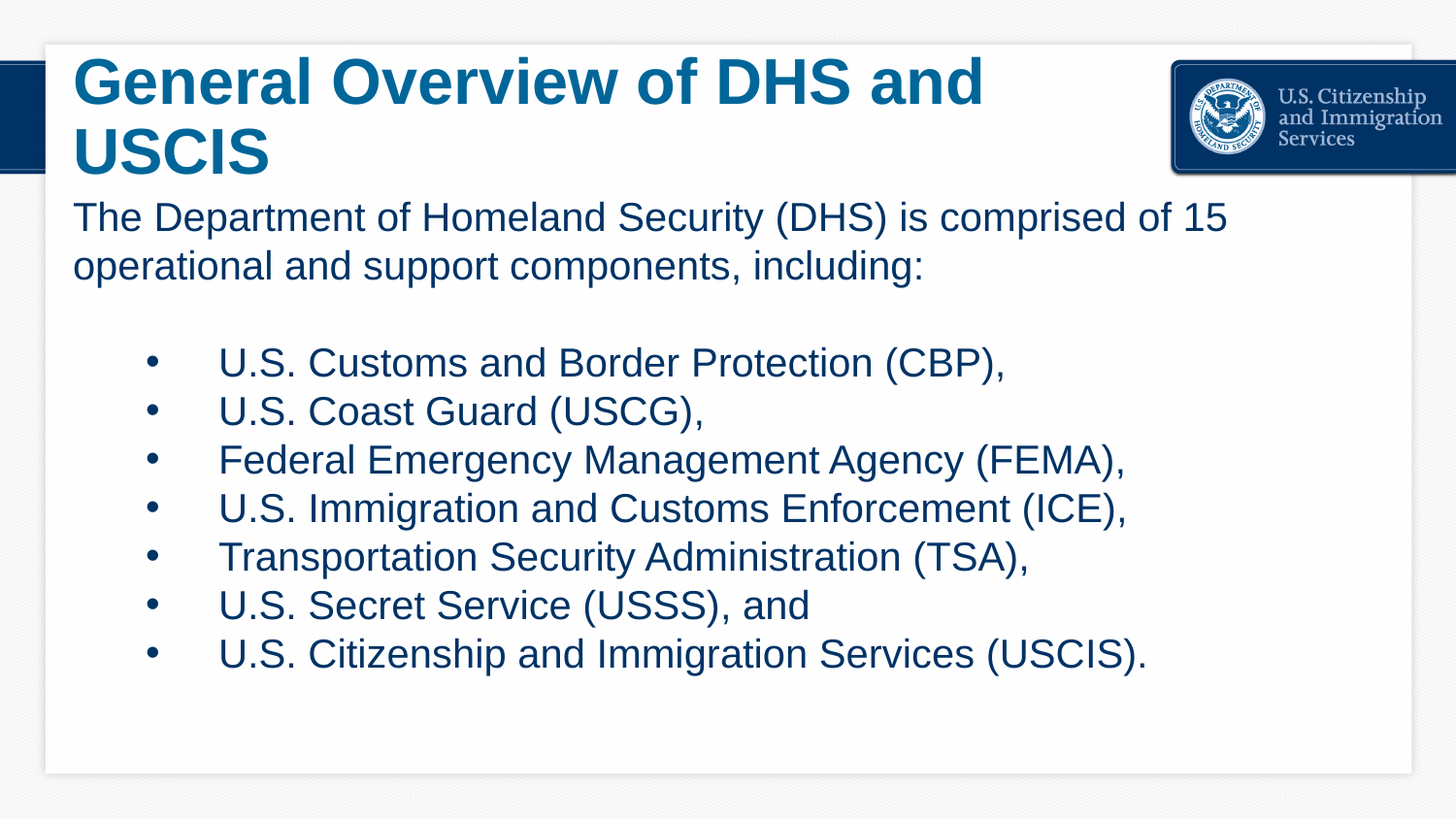

# General Overview of DHS and USCIS
The Department of Homeland Security (DHS) is comprised of 15 operational and support components, including:

U.S. Customs and Border Protection (CBP),
U.S. Coast Guard (USCG),
Federal Emergency Management Agency (FEMA),
U.S. Immigration and Customs Enforcement (ICE),
Transportation Security Administration (TSA),
U.S. Secret Service (USSS), and
U.S. Citizenship and Immigration Services (USCIS).